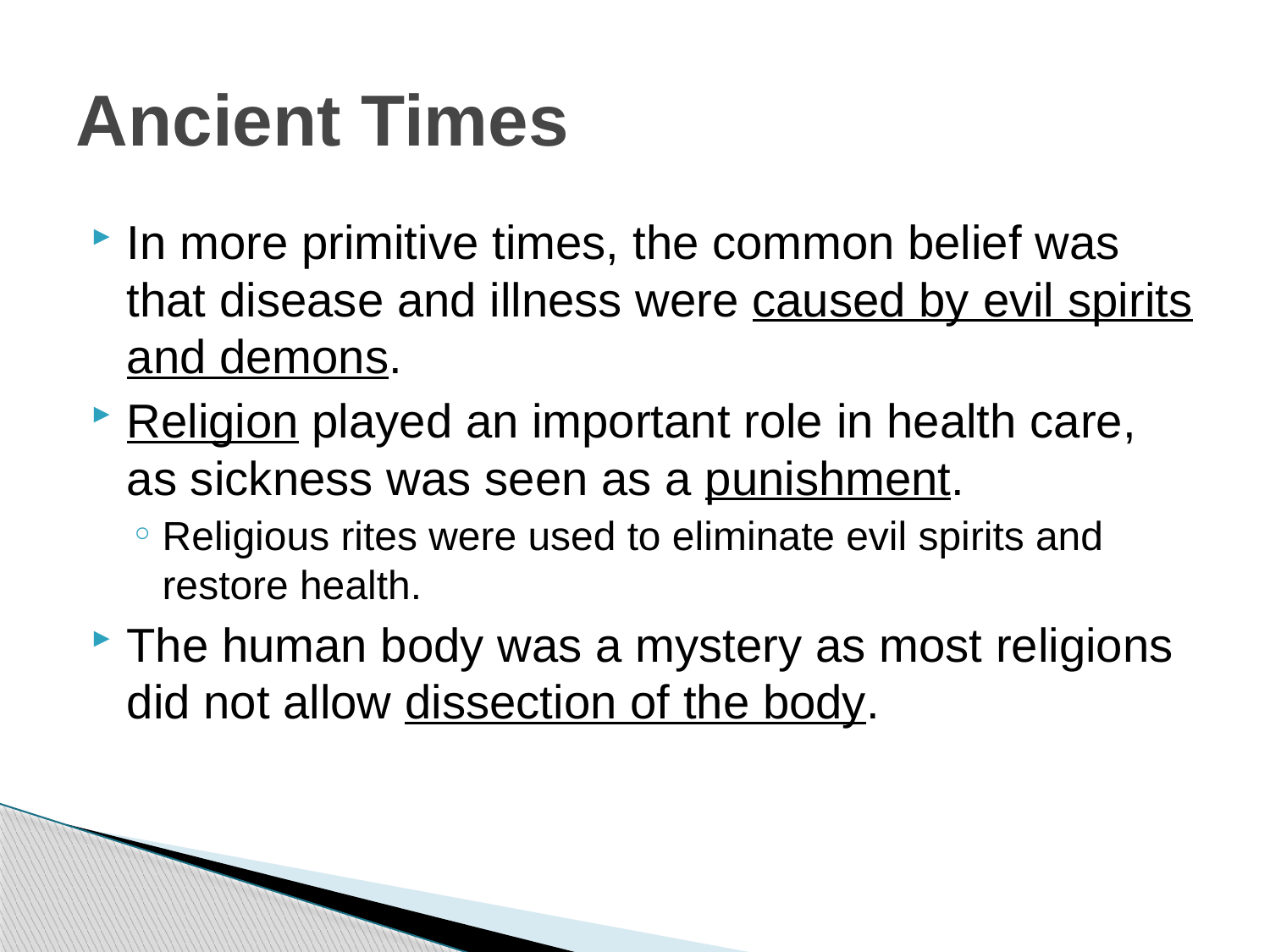

# Ancient Times
In more primitive times, the common belief was that disease and illness were caused by evil spirits and demons.
Religion played an important role in health care, as sickness was seen as a punishment.
Religious rites were used to eliminate evil spirits and restore health.
The human body was a mystery as most religions did not allow dissection of the body.